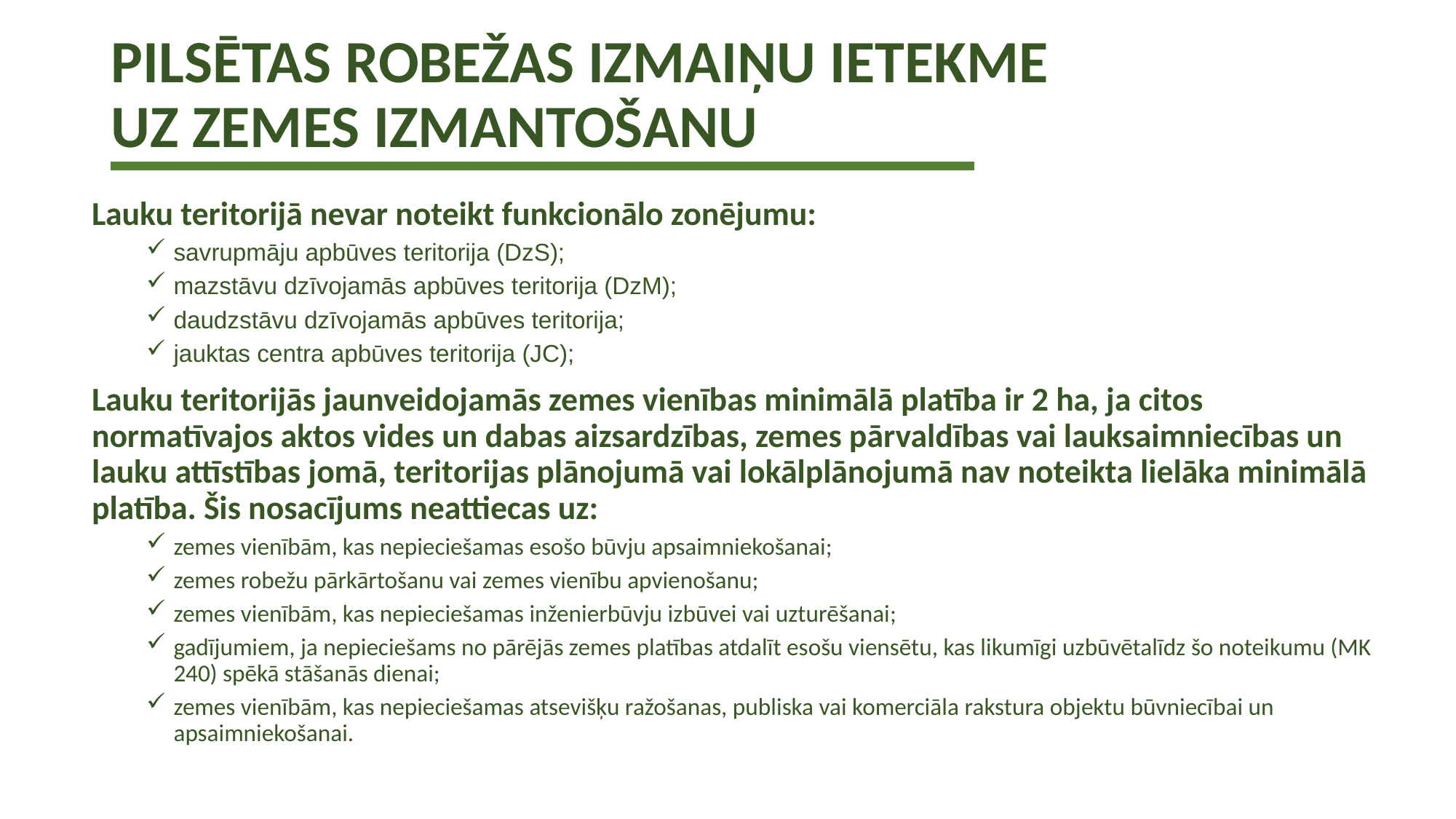

# PILSĒTAS ROBEŽAS IZMAIŅU IETEKME UZ ZEMES IZMANTOŠANU
Lauku teritorijā nevar noteikt funkcionālo zonējumu:
savrupmāju apbūves teritorija (DzS);
mazstāvu dzīvojamās apbūves teritorija (DzM);
daudzstāvu dzīvojamās apbūves teritorija;
jauktas centra apbūves teritorija (JC);
Lauku teritorijās jaunveidojamās zemes vienības minimālā platība ir 2 ha, ja citos normatīvajos aktos vides un dabas aizsardzības, zemes pārvaldības vai lauksaimniecības un lauku attīstības jomā, teritorijas plānojumā vai lokālplānojumā nav noteikta lielāka minimālā platība. Šis nosacījums neattiecas uz:
zemes vienībām, kas nepieciešamas esošo būvju apsaimniekošanai;
zemes robežu pārkārtošanu vai zemes vienību apvienošanu;
zemes vienībām, kas nepieciešamas inženierbūvju izbūvei vai uzturēšanai;
gadījumiem, ja nepieciešams no pārējās zemes platības atdalīt esošu viensētu, kas likumīgi uzbūvētalīdz šo noteikumu (MK 240) spēkā stāšanās dienai;
zemes vienībām, kas nepieciešamas atsevišķu ražošanas, publiska vai komerciāla rakstura objektu būvniecībai un apsaimniekošanai.